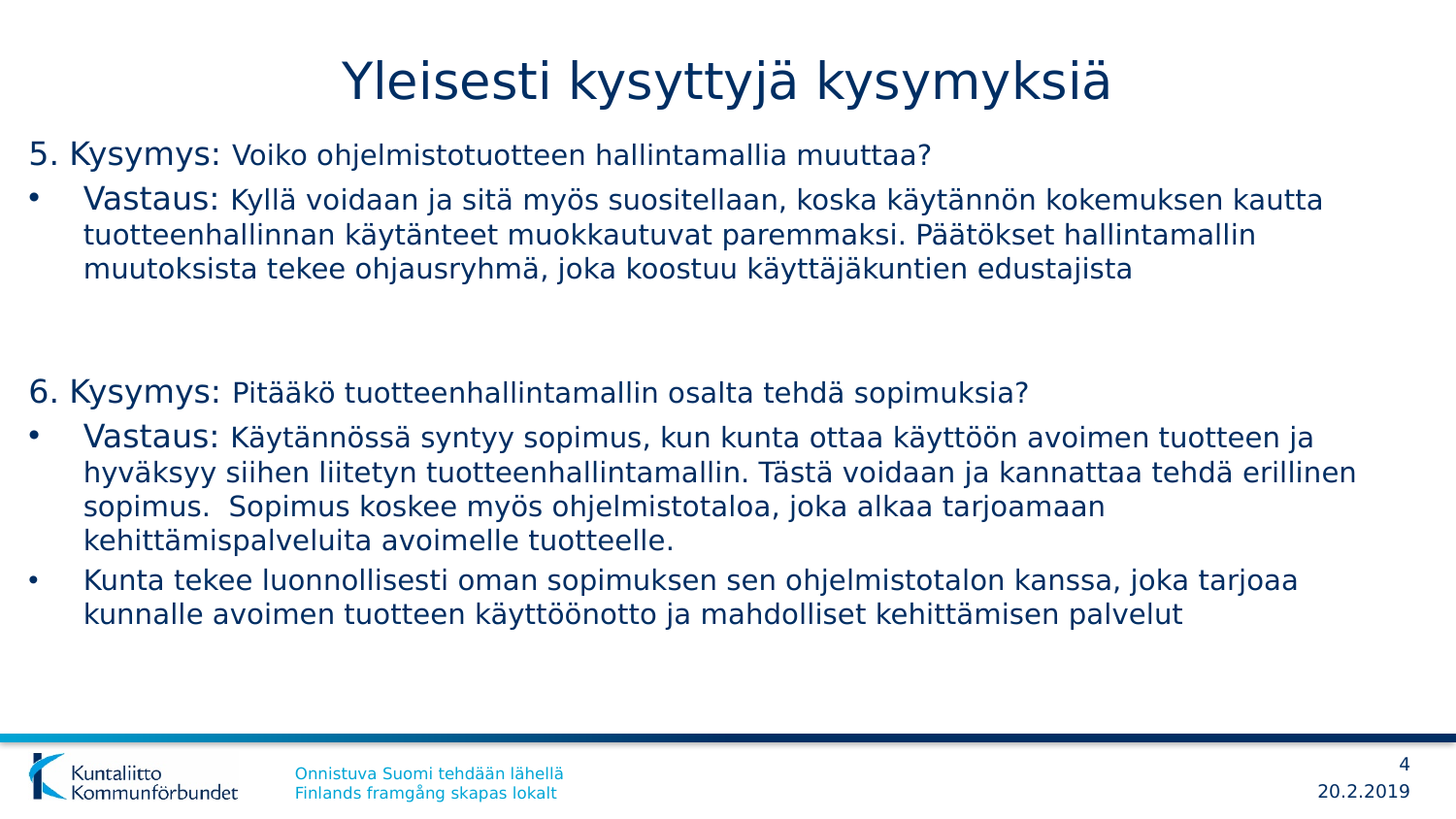

# Yleisesti kysyttyjä kysymyksiä
5. Kysymys: Voiko ohjelmistotuotteen hallintamallia muuttaa?
Vastaus: Kyllä voidaan ja sitä myös suositellaan, koska käytännön kokemuksen kautta tuotteenhallinnan käytänteet muokkautuvat paremmaksi. Päätökset hallintamallin muutoksista tekee ohjausryhmä, joka koostuu käyttäjäkuntien edustajista

6. Kysymys: Pitääkö tuotteenhallintamallin osalta tehdä sopimuksia?
Vastaus: Käytännössä syntyy sopimus, kun kunta ottaa käyttöön avoimen tuotteen ja hyväksyy siihen liitetyn tuotteenhallintamallin. Tästä voidaan ja kannattaa tehdä erillinen sopimus.  Sopimus koskee myös ohjelmistotaloa, joka alkaa tarjoamaan kehittämispalveluita avoimelle tuotteelle.
Kunta tekee luonnollisesti oman sopimuksen sen ohjelmistotalon kanssa, joka tarjoaa kunnalle avoimen tuotteen käyttöönotto ja mahdolliset kehittämisen palvelut

4
20.2.2019